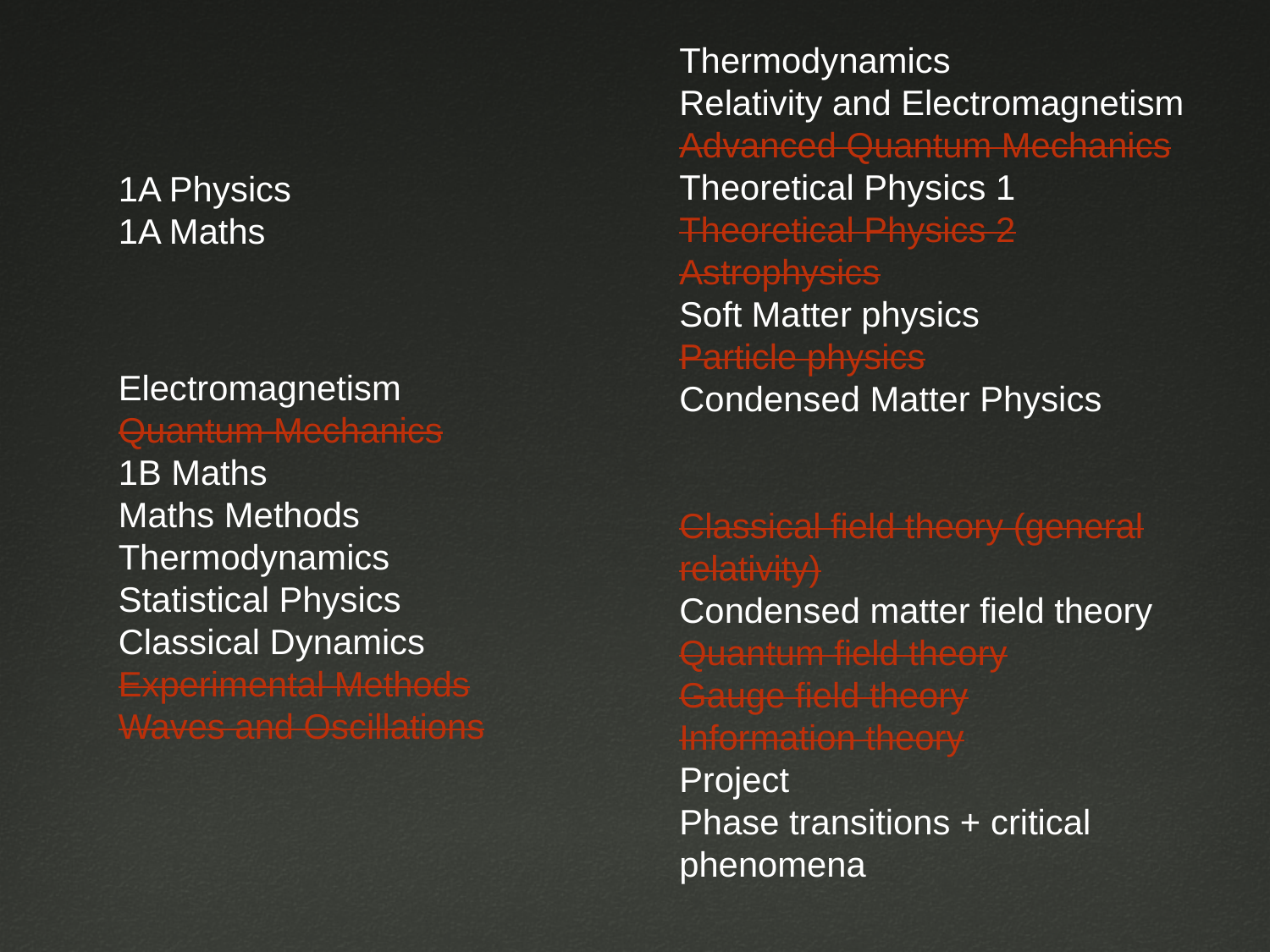

Thermodynamics
Relativity and Electromagnetism
Advanced Quantum Mechanics
Theoretical Physics 1
Theoretical Physics 2
Astrophysics
Soft Matter physics
Particle physics
Condensed Matter Physics

Classical field theory (general relativity)
Condensed matter field theory
Quantum field theory
Gauge field theory
Information theory
Project
Phase transitions + critical phenomena

1A Physics
1A Maths

Electromagnetism
Quantum Mechanics
1B Maths
Maths Methods
Thermodynamics
Statistical Physics
Classical Dynamics
Experimental Methods
Waves and Oscillations